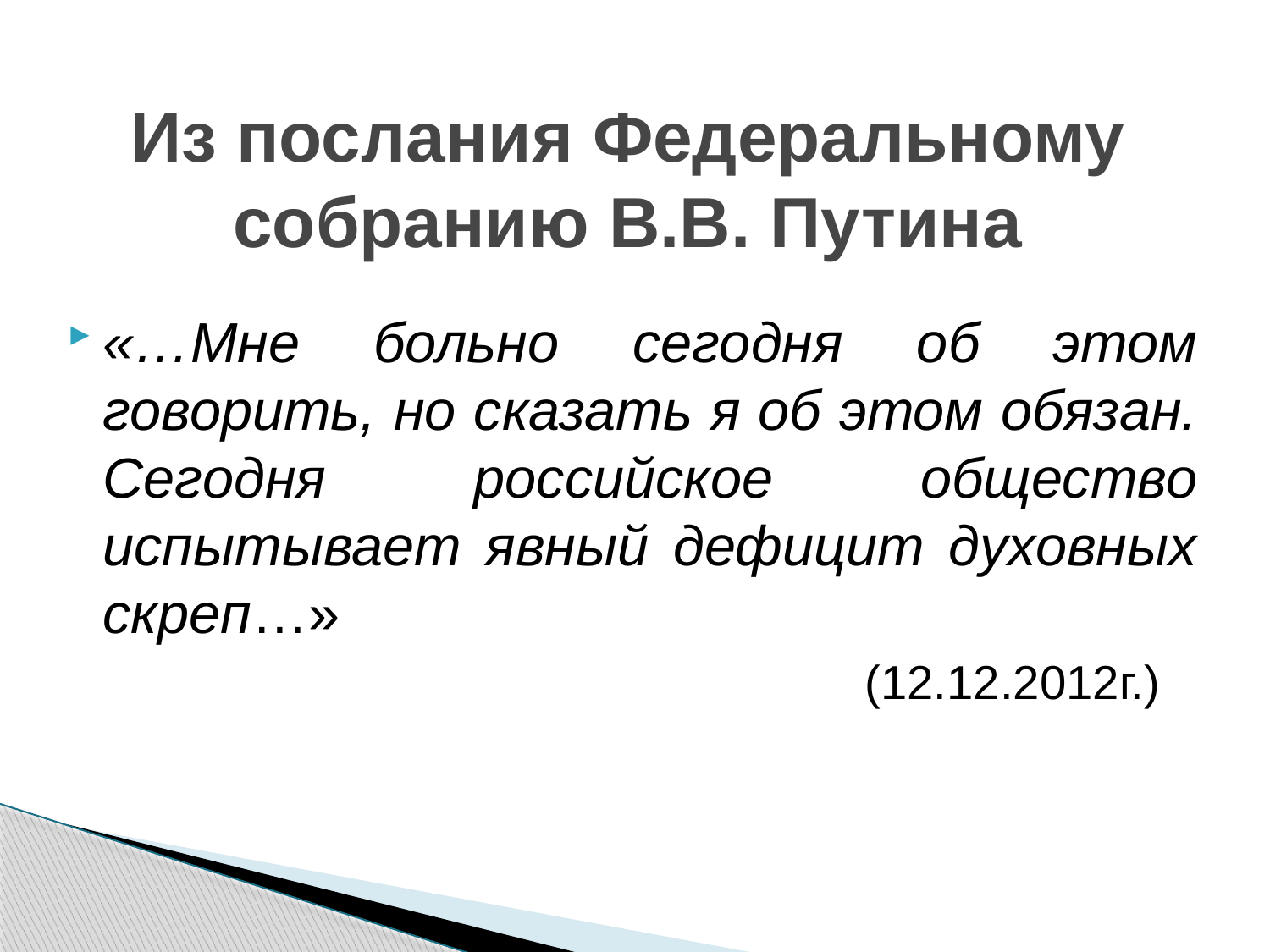

# Из послания Федеральному собранию В.В. Путина
«…Мне больно сегодня об этом говорить, но сказать я об этом обязан. Сегодня российское общество испытывает явный дефицит духовных скреп…»
							(12.12.2012г.)